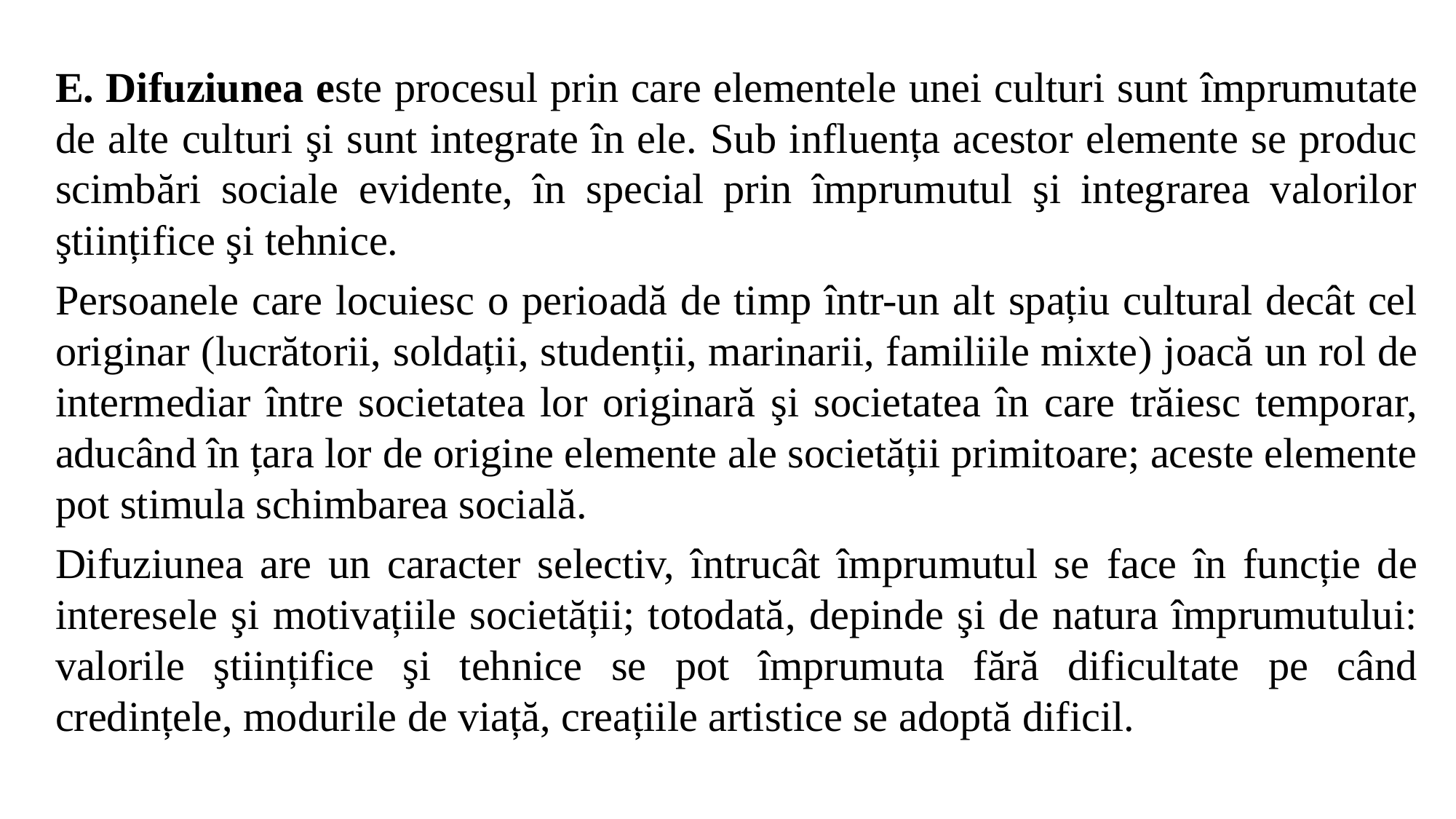

E. Difuziunea este procesul prin care elementele unei culturi sunt împrumutate de alte culturi şi sunt integrate în ele. Sub influența acestor elemente se produc scimbări sociale evidente, în special prin împrumutul şi integrarea valorilor ştiințifice şi tehnice.
Persoanele care locuiesc o perioadă de timp într-un alt spațiu cultural decât cel originar (lucrătorii, soldații, studenții, marinarii, familiile mixte) joacă un rol de intermediar între societatea lor originară şi societatea în care trăiesc temporar, aducând în țara lor de origine elemente ale societății primitoare; aceste elemente pot stimula schimbarea socială.
Difuziunea are un caracter selectiv, întrucât împrumutul se face în funcție de interesele şi motivațiile societății; totodată, depinde şi de natura împrumutului: valorile ştiințifice şi tehnice se pot împrumuta fără dificultate pe când credințele, modurile de viață, creațiile artistice se adoptă dificil.